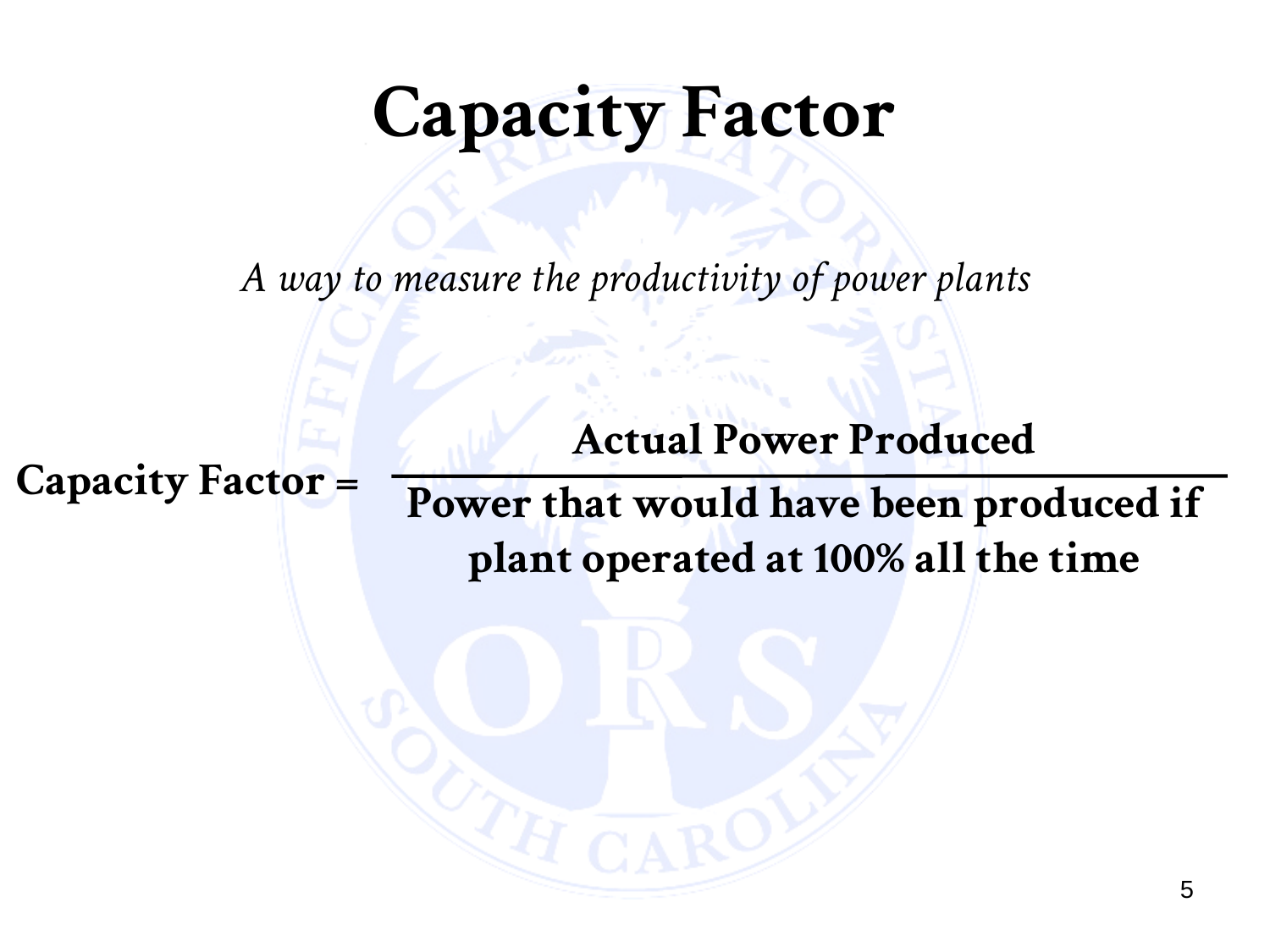

# Capacity Factor
A way to measure the productivity of power plants
Actual Power Produced

Power that would have been produced if
plant operated at 100% all the time
Capacity Factor =

5